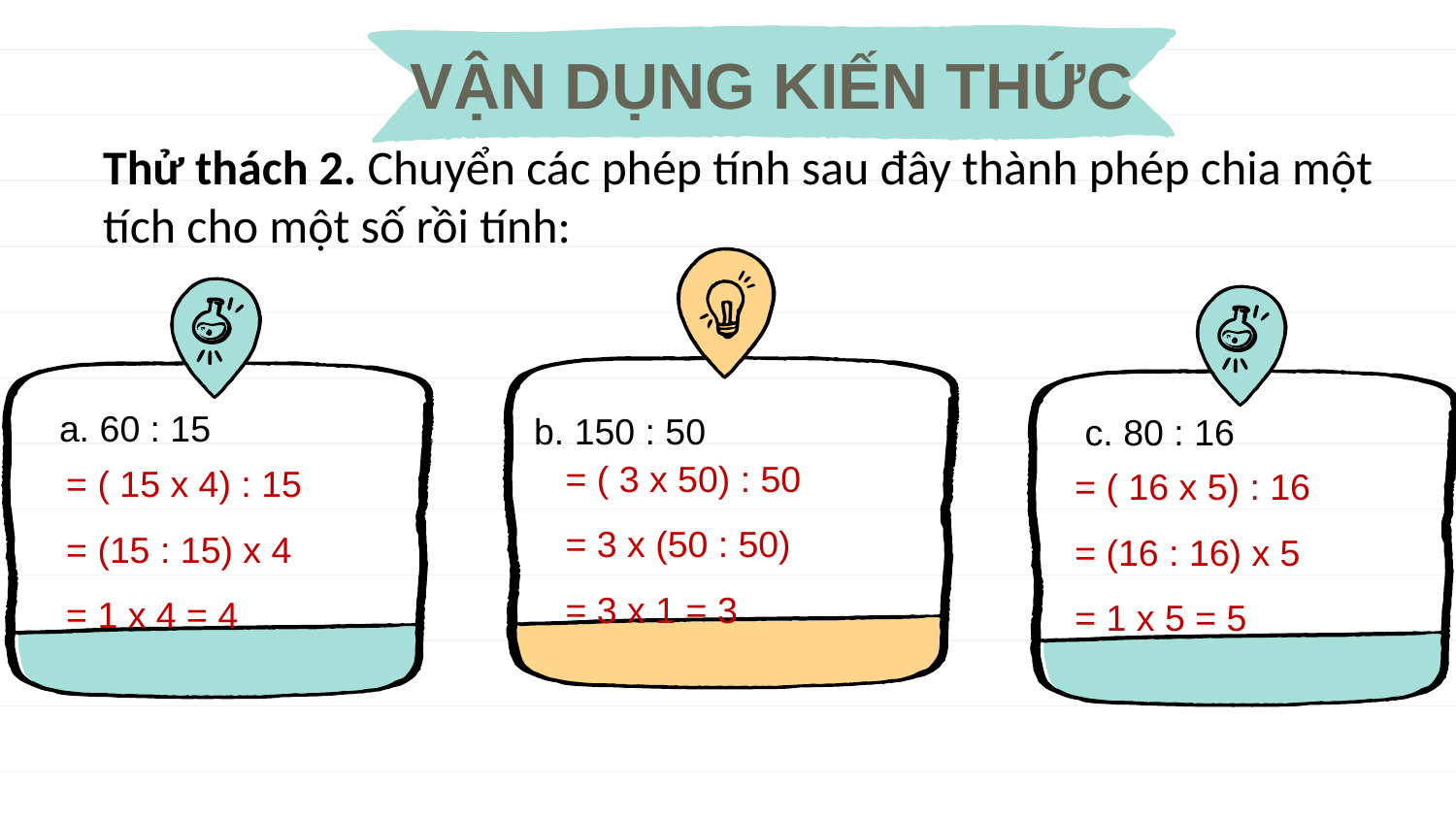

VẬN DỤNG KIẾN THỨC
Thử thách 2. Chuyển các phép tính sau đây thành phép chia một tích cho một số rồi tính:

a. 60 : 15
b. 150 : 50
c. 80 : 16
= ( 3 x 50) : 50
= 3 x (50 : 50)
= 3 x 1 = 3
= ( 15 x 4) : 15
= (15 : 15) x 4
= 1 x 4 = 4
= ( 16 x 5) : 16
= (16 : 16) x 5
= 1 x 5 = 5